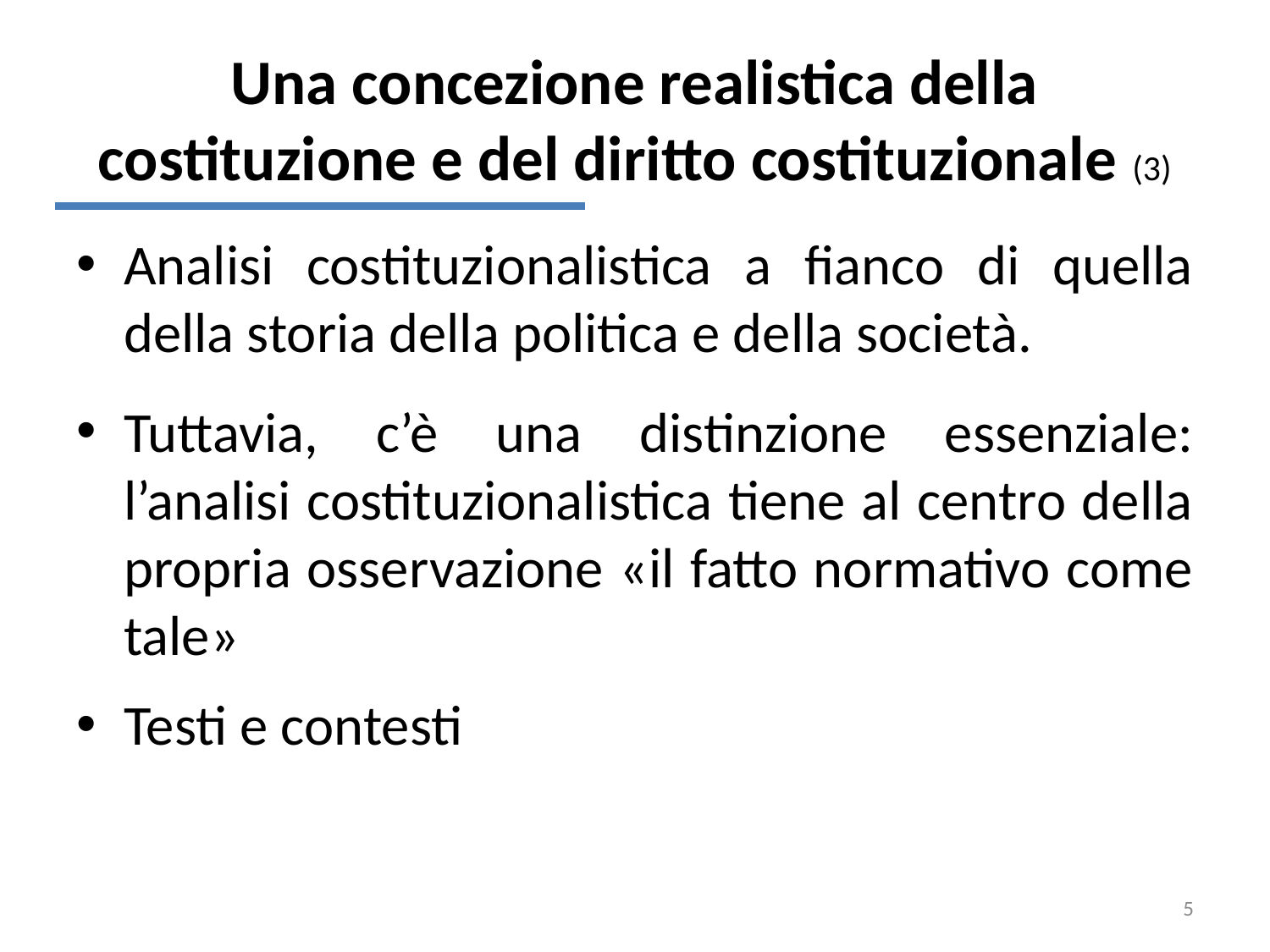

# Una concezione realistica della costituzione e del diritto costituzionale (3)
Analisi costituzionalistica a fianco di quella della storia della politica e della società.
Tuttavia, c’è una distinzione essenziale: l’analisi costituzionalistica tiene al centro della propria osservazione «il fatto normativo come tale»
Testi e contesti

5